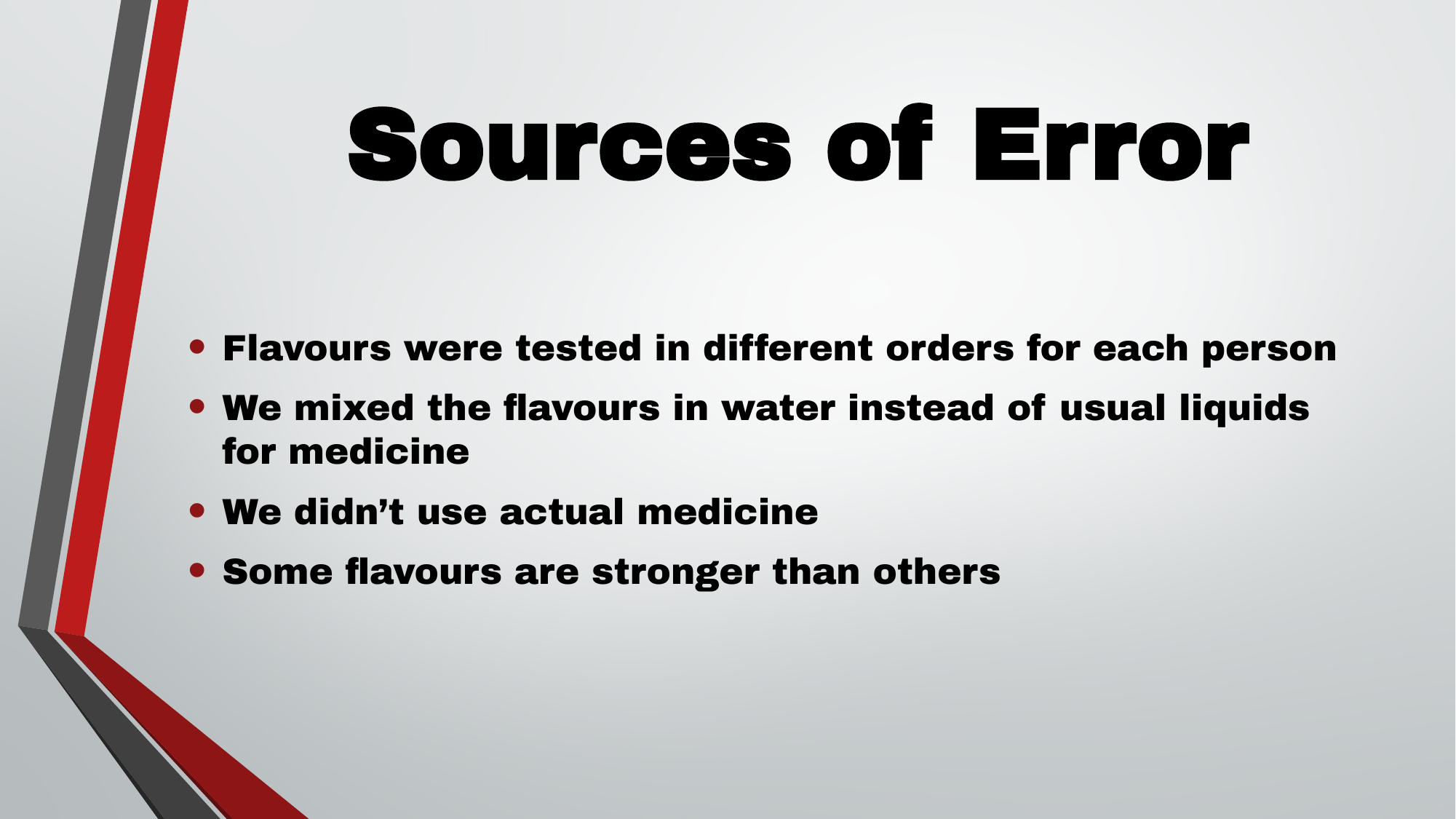

# Sources of Error
Flavours were tested in different orders for each person
We mixed the flavours in water instead of usual liquids for medicine
We didn’t use actual medicine
Some flavours are stronger than others